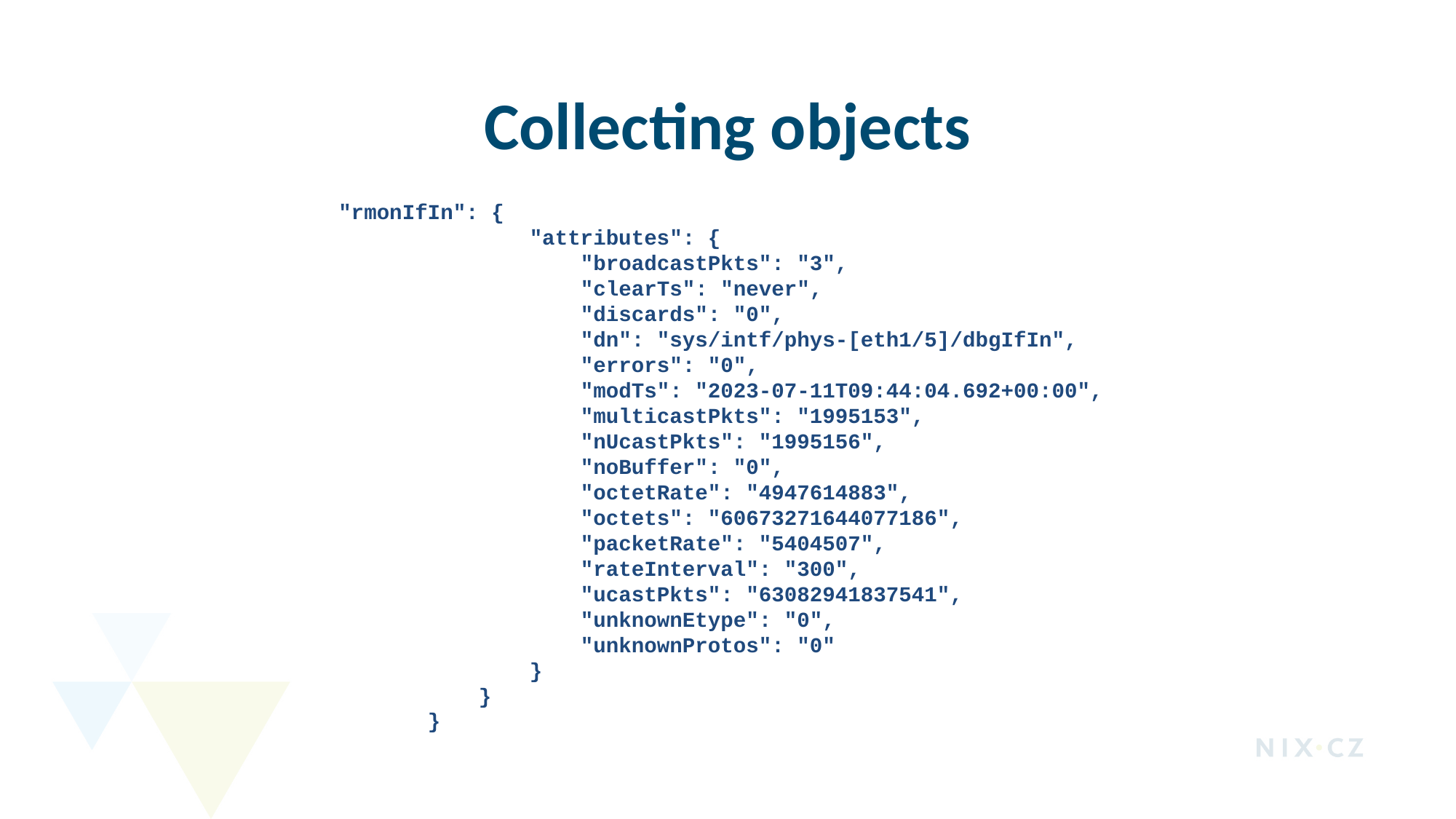

Collecting objects
 "rmonIfIn": {
                "attributes": {
                    "broadcastPkts": "3",
                    "clearTs": "never",
                    "discards": "0",
                    "dn": "sys/intf/phys-[eth1/5]/dbgIfIn",
                    "errors": "0",
                    "modTs": "2023-07-11T09:44:04.692+00:00",
                    "multicastPkts": "1995153",
                    "nUcastPkts": "1995156",
                    "noBuffer": "0",
                    "octetRate": "4947614883",
                    "octets": "60673271644077186",
                    "packetRate": "5404507",
                    "rateInterval": "300",
                    "ucastPkts": "63082941837541",
                    "unknownEtype": "0",
                    "unknownProtos": "0"
                }
            }
        }